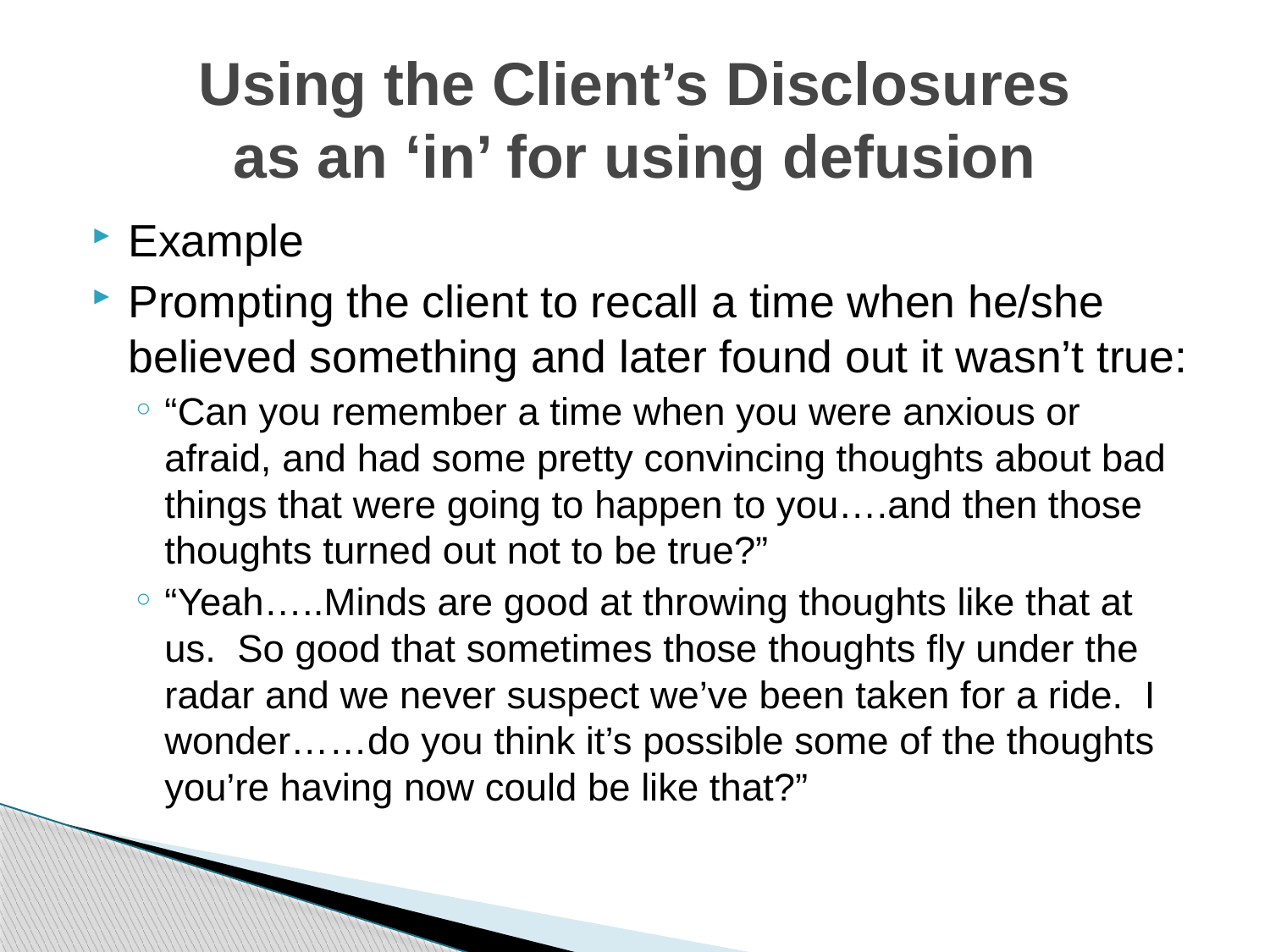

# Using the Client’s Disclosures as an ‘in’ for using defusion
Example
Prompting the client to recall a time when he/she believed something and later found out it wasn’t true:
“Can you remember a time when you were anxious or afraid, and had some pretty convincing thoughts about bad things that were going to happen to you….and then those thoughts turned out not to be true?”
“Yeah…..Minds are good at throwing thoughts like that at us.  So good that sometimes those thoughts fly under the radar and we never suspect we’ve been taken for a ride.  I wonder……do you think it’s possible some of the thoughts you’re having now could be like that?”